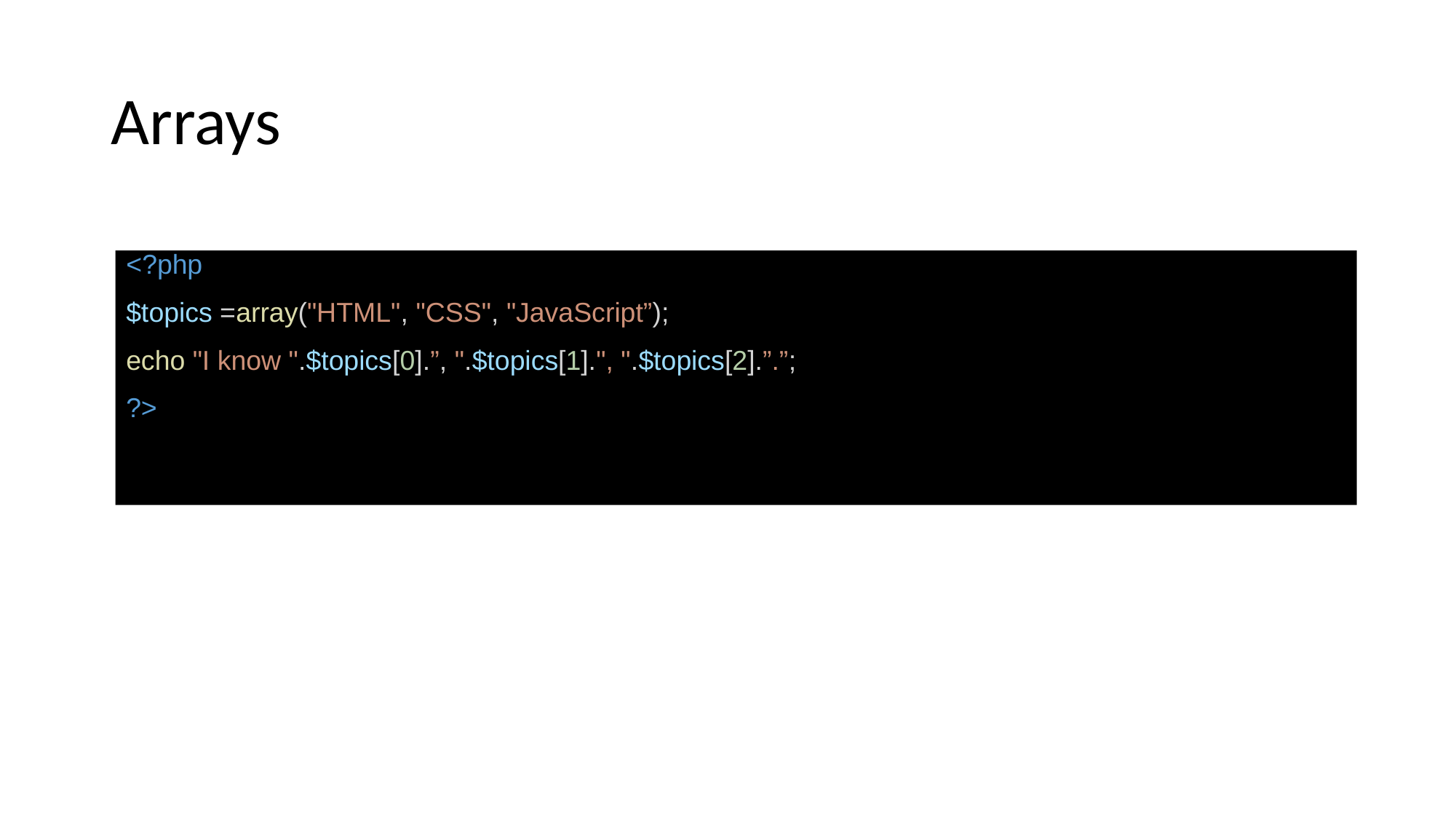

# Arrays

<?php

$topics =array("HTML", "CSS", "JavaScript”);

echo "I know ".$topics[0].”, ".$topics[1].", ".$topics[2].”.”;

?>